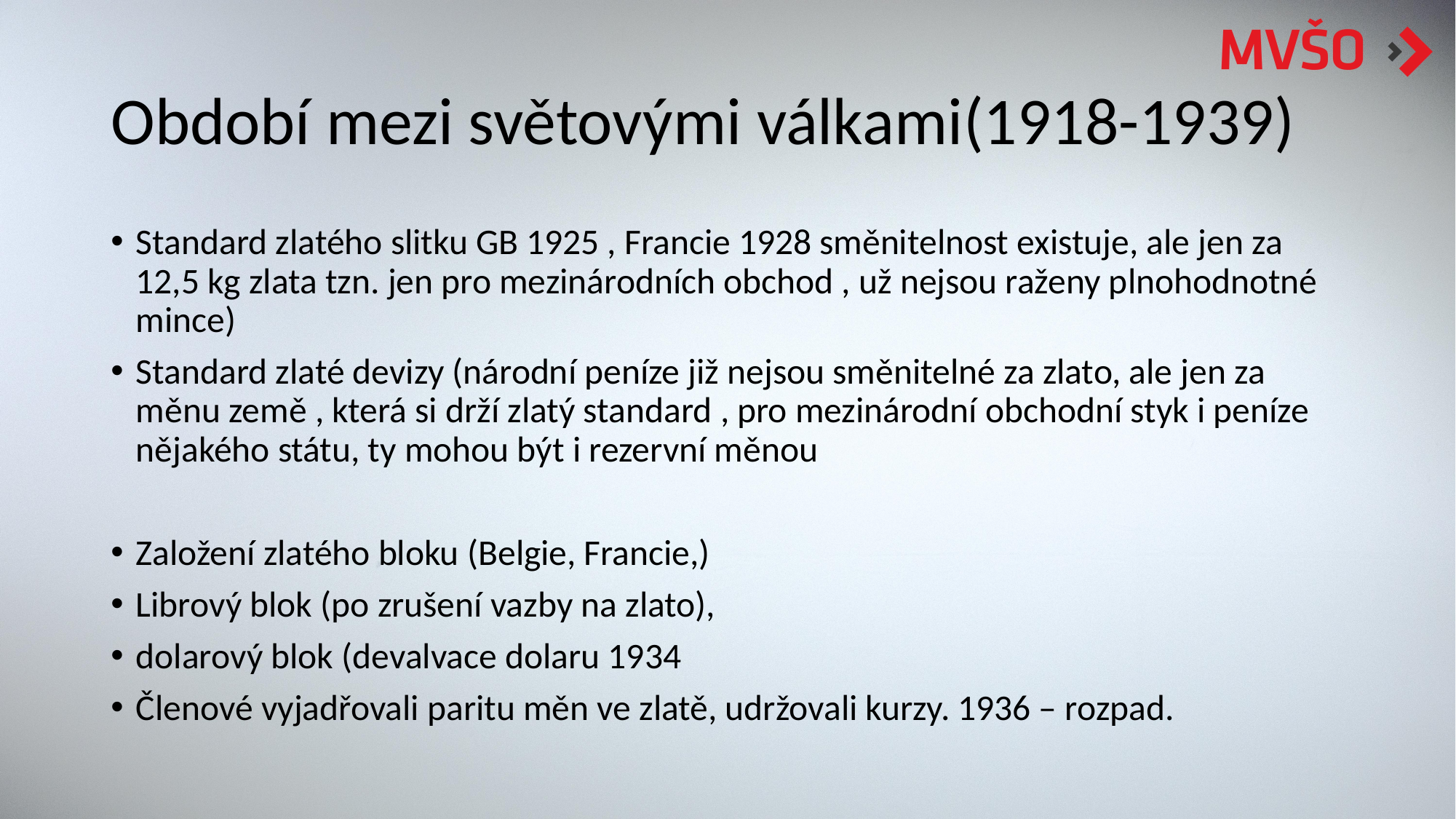

# Období mezi světovými válkami(1918-1939)
Standard zlatého slitku GB 1925 , Francie 1928 směnitelnost existuje, ale jen za 12,5 kg zlata tzn. jen pro mezinárodních obchod , už nejsou raženy plnohodnotné mince)
Standard zlaté devizy (národní peníze již nejsou směnitelné za zlato, ale jen za měnu země , která si drží zlatý standard , pro mezinárodní obchodní styk i peníze nějakého státu, ty mohou být i rezervní měnou

Založení zlatého bloku (Belgie, Francie,)
Librový blok (po zrušení vazby na zlato),
dolarový blok (devalvace dolaru 1934
Členové vyjadřovali paritu měn ve zlatě, udržovali kurzy. 1936 – rozpad.